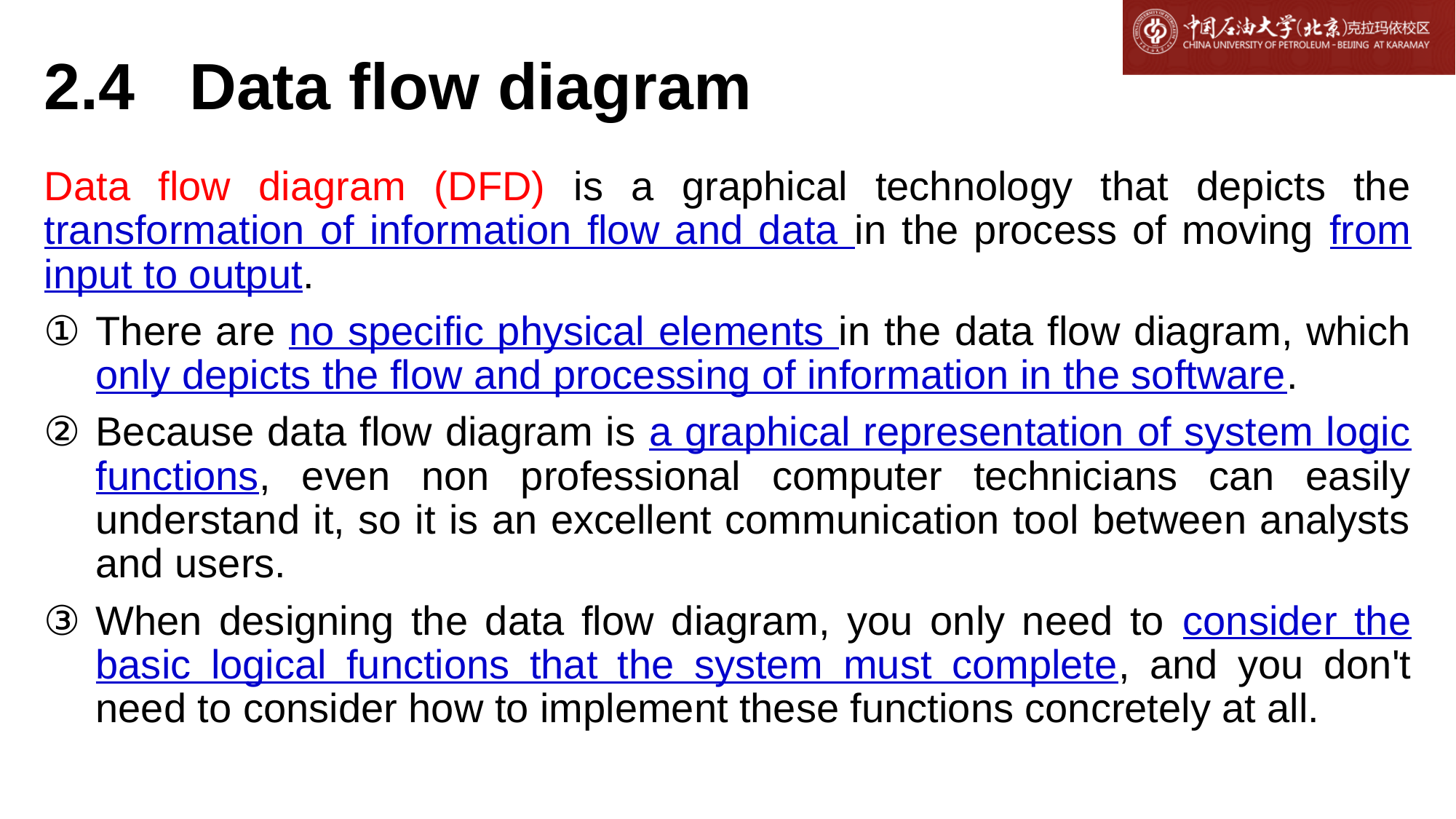

# 2.4   Data flow diagram
Data flow diagram (DFD) is a graphical technology that depicts the transformation of information flow and data in the process of moving from input to output.
There are no specific physical elements in the data flow diagram, which only depicts the flow and processing of information in the software.
Because data flow diagram is a graphical representation of system logic functions, even non professional computer technicians can easily understand it, so it is an excellent communication tool between analysts and users.
When designing the data flow diagram, you only need to consider the basic logical functions that the system must complete, and you don't need to consider how to implement these functions concretely at all.